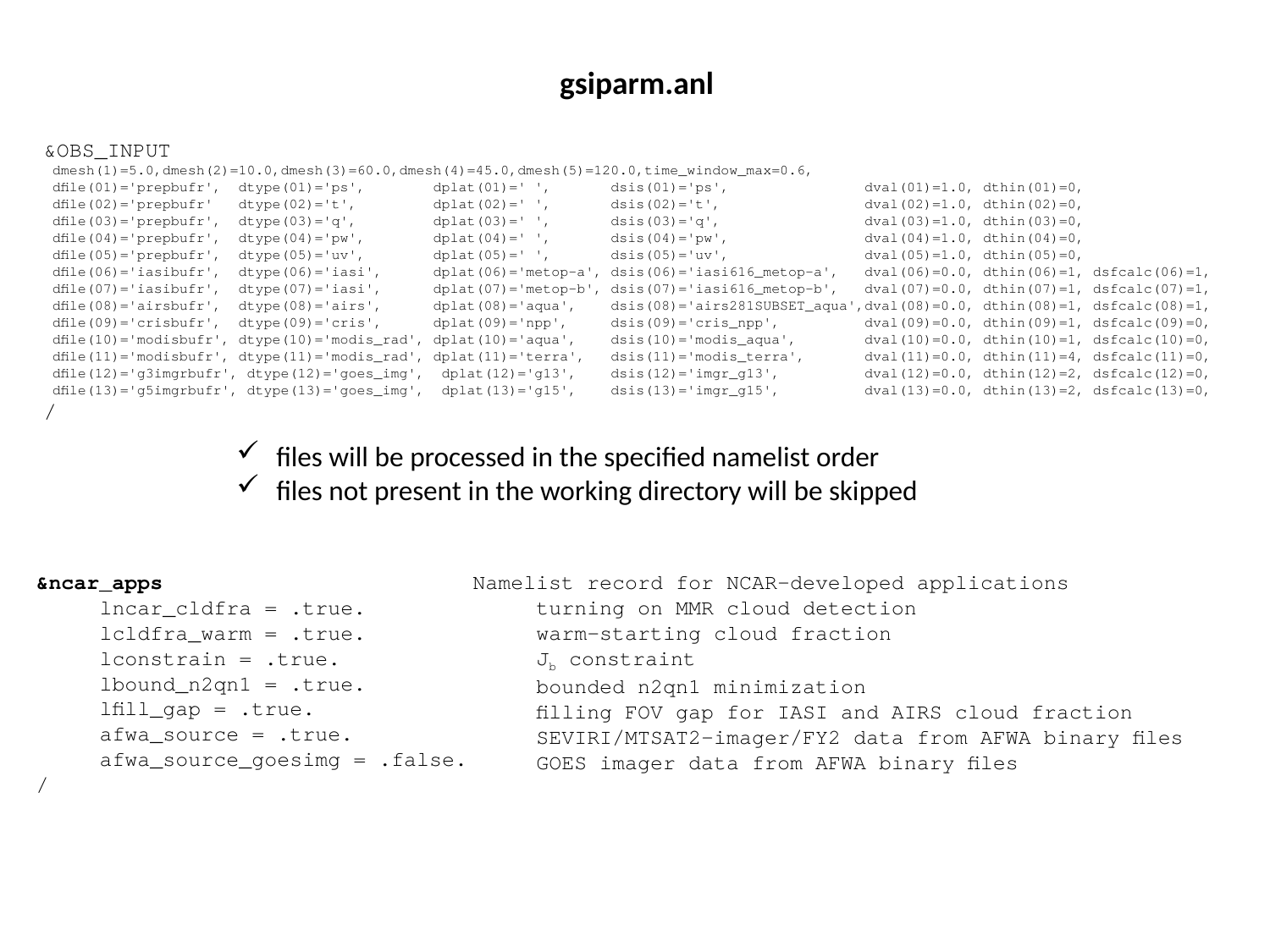

gsiparm.anl
&OBS_INPUT
 dmesh(1)=5.0,dmesh(2)=10.0,dmesh(3)=60.0,dmesh(4)=45.0,dmesh(5)=120.0,time_window_max=0.6,
 dfile(01)='prepbufr',  dtype(01)='ps',        dplat(01)=' ',       dsis(01)='ps',                dval(01)=1.0, dthin(01)=0,
 dfile(02)='prepbufr'   dtype(02)='t',         dplat(02)=' ',       dsis(02)='t',                 dval(02)=1.0, dthin(02)=0,
 dfile(03)='prepbufr',  dtype(03)='q',         dplat(03)=' ',       dsis(03)='q',                 dval(03)=1.0, dthin(03)=0,
 dfile(04)='prepbufr',  dtype(04)='pw',        dplat(04)=' ',       dsis(04)='pw',                dval(04)=1.0, dthin(04)=0,
 dfile(05)='prepbufr',  dtype(05)='uv',        dplat(05)=' ',       dsis(05)='uv',                dval(05)=1.0, dthin(05)=0,
 dfile(06)='iasibufr',  dtype(06)='iasi',      dplat(06)='metop-a', dsis(06)='iasi616_metop-a',   dval(06)=0.0, dthin(06)=1, dsfcalc(06)=1,
 dfile(07)='iasibufr',  dtype(07)='iasi',      dplat(07)='metop-b', dsis(07)='iasi616_metop-b',   dval(07)=0.0, dthin(07)=1, dsfcalc(07)=1,
 dfile(08)='airsbufr',  dtype(08)='airs',      dplat(08)='aqua',    dsis(08)='airs281SUBSET_aqua',dval(08)=0.0, dthin(08)=1, dsfcalc(08)=1,
 dfile(09)='crisbufr',  dtype(09)='cris',      dplat(09)='npp',     dsis(09)='cris_npp',          dval(09)=0.0, dthin(09)=1, dsfcalc(09)=0,
 dfile(10)='modisbufr', dtype(10)='modis_rad', dplat(10)='aqua',    dsis(10)='modis_aqua',        dval(10)=0.0, dthin(10)=1, dsfcalc(10)=0,
 dfile(11)='modisbufr', dtype(11)='modis_rad', dplat(11)='terra',   dsis(11)='modis_terra',       dval(11)=0.0, dthin(11)=4, dsfcalc(11)=0,
 dfile(12)='g3imgrbufr', dtype(12)='goes_img',  dplat(12)='g13',    dsis(12)='imgr_g13',          dval(12)=0.0, dthin(12)=2, dsfcalc(12)=0,
 dfile(13)='g5imgrbufr', dtype(13)='goes_img',  dplat(13)='g15',    dsis(13)='imgr_g15',          dval(13)=0.0, dthin(13)=2, dsfcalc(13)=0,
/
files will be processed in the specified namelist order
files not present in the working directory will be skipped
&ncar_apps
lncar_cldfra = .true.
lcldfra_warm = .true.
lconstrain = .true.
lbound_n2qn1 = .true.
lfill_gap = .true.
afwa_source = .true.
afwa_source_goesimg = .false.
/
Namelist record for NCAR-developed applications
turning on MMR cloud detection
warm-starting cloud fraction
Jb constraint
bounded n2qn1 minimization
filling FOV gap for IASI and AIRS cloud fraction
SEVIRI/MTSAT2-imager/FY2 data from AFWA binary files
GOES imager data from AFWA binary files